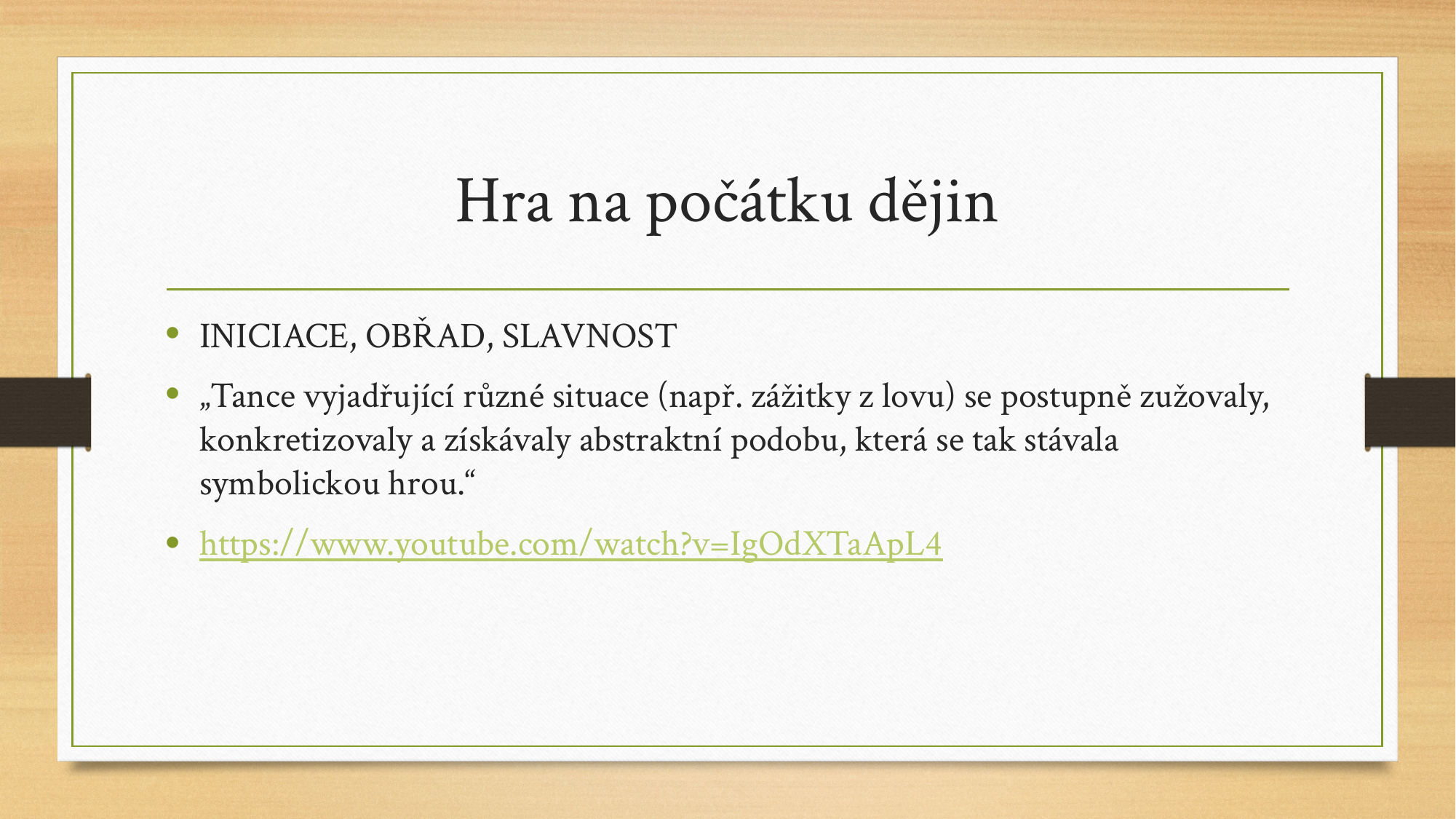

# Hra na počátku dějin
INICIACE, OBŘAD, SLAVNOST
„Tance vyjadřující různé situace (např. zážitky z lovu) se postupně zužovaly, konkretizovaly a získávaly abstraktní podobu, která se tak stávala symbolickou hrou.“
https://www.youtube.com/watch?v=IgOdXTaApL4